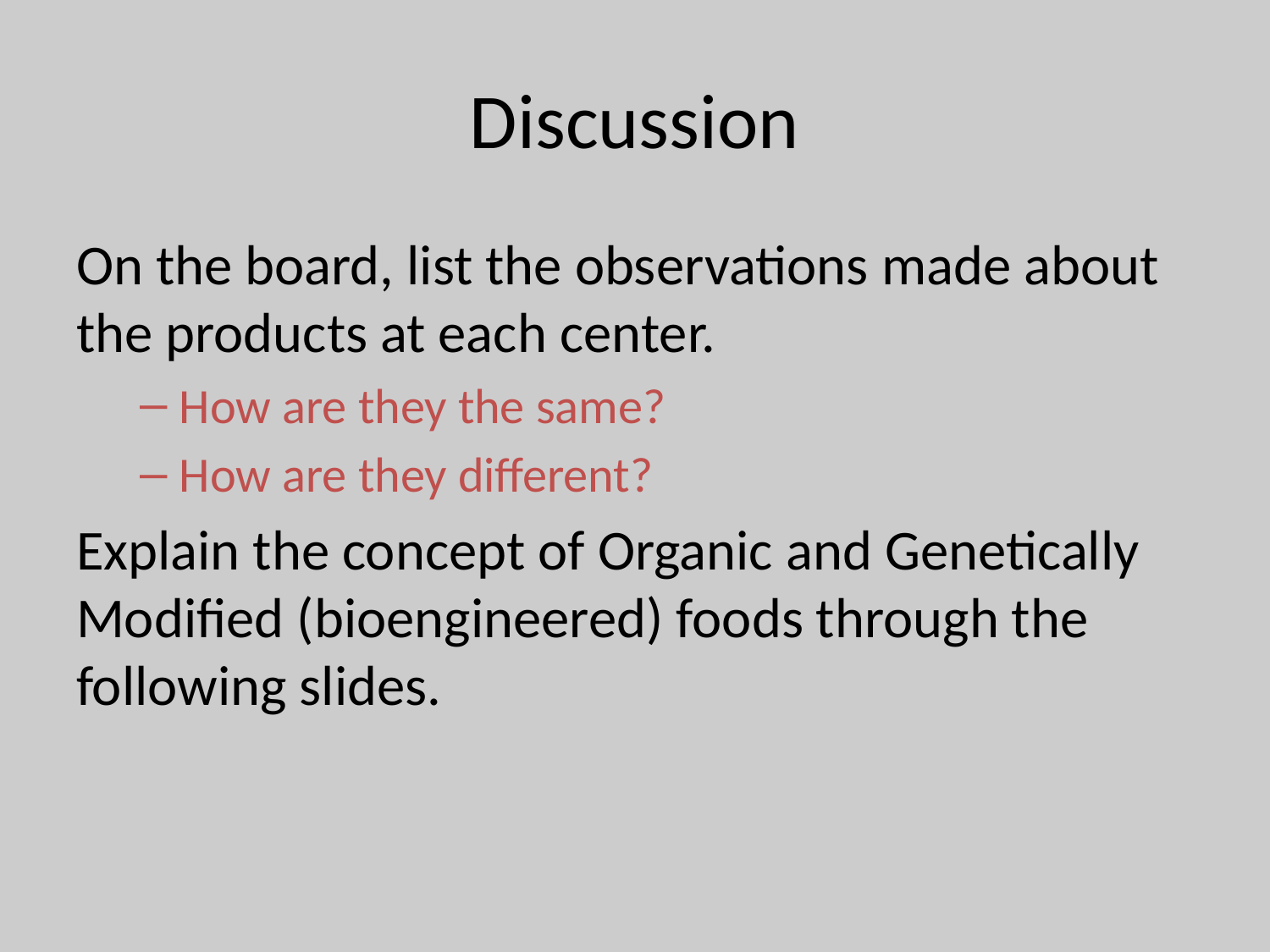

# Discussion
On the board, list the observations made about the products at each center.
How are they the same?
How are they different?
Explain the concept of Organic and Genetically Modified (bioengineered) foods through the following slides.